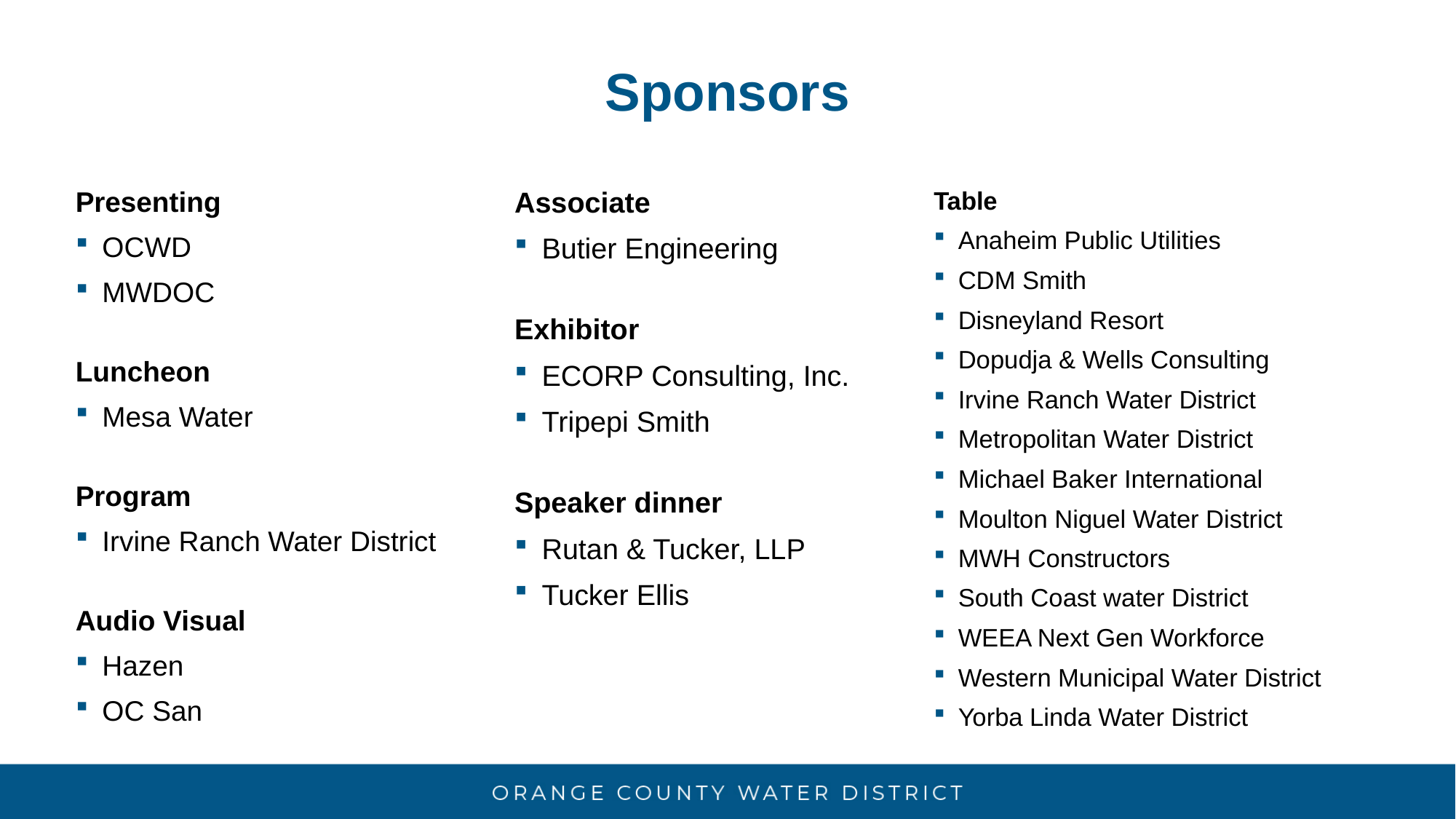

# Sponsors
Presenting
OCWD
MWDOC

Luncheon
Mesa Water

Program
Irvine Ranch Water District

Audio Visual
Hazen
OC San

Associate
Butier Engineering

Exhibitor
ECORP Consulting, Inc.
Tripepi Smith

Speaker dinner
Rutan & Tucker, LLP
Tucker Ellis

Table
Anaheim Public Utilities
CDM Smith
Disneyland Resort
Dopudja & Wells Consulting
Irvine Ranch Water District
Metropolitan Water District
Michael Baker International
Moulton Niguel Water District
MWH Constructors
South Coast water District
WEEA Next Gen Workforce
Western Municipal Water District
Yorba Linda Water District